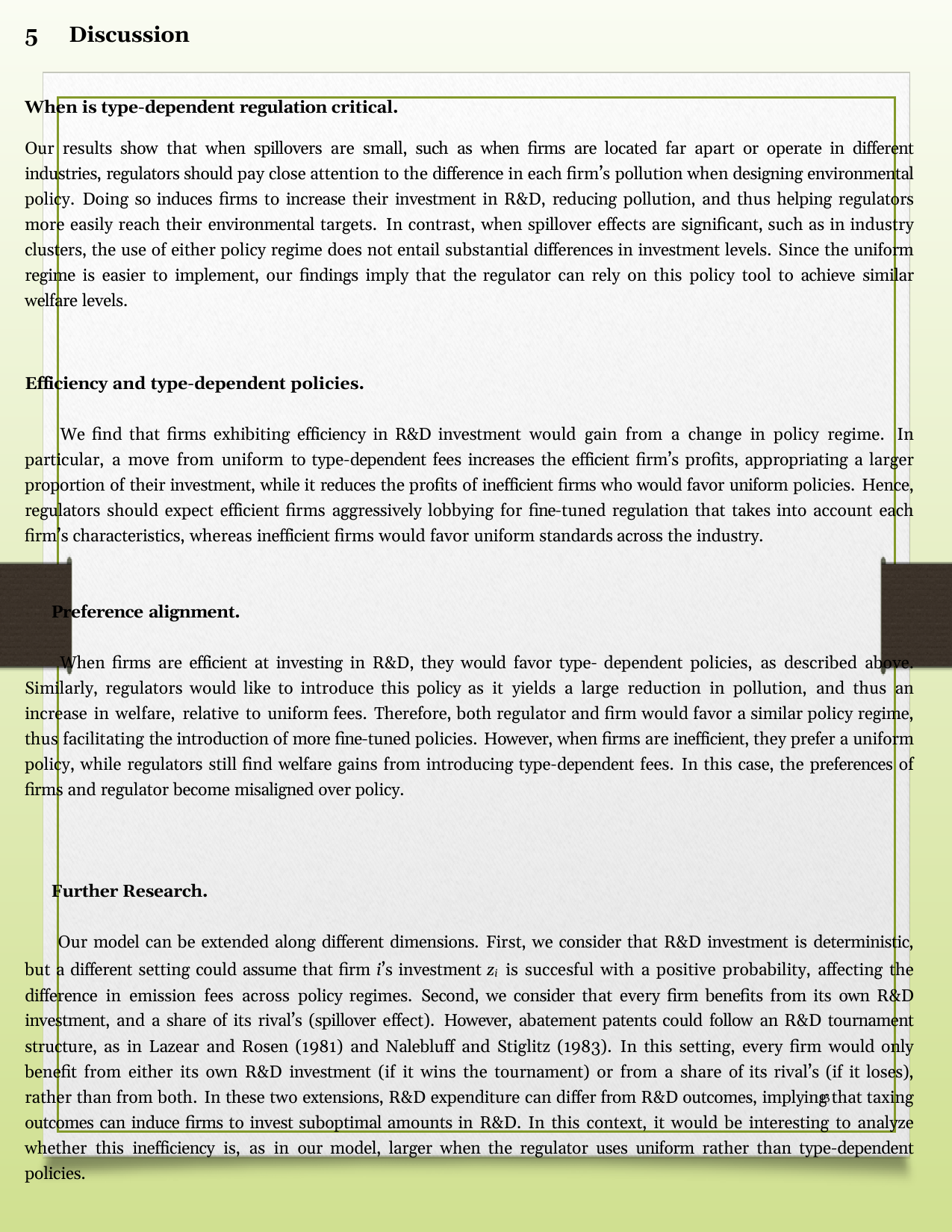

5	Discussion

When is type-dependent regulation critical.
Our results show that when spillovers are small, such as when firms are located far apart or operate in different industries, regulators should pay close attention to the difference in each firm’s pollution when designing environmental policy. Doing so induces firms to increase their investment in R&D, reducing pollution, and thus helping regulators more easily reach their environmental targets. In contrast, when spillover effects are significant, such as in industry clusters, the use of either policy regime does not entail substantial differences in investment levels. Since the uniform regime is easier to implement, our findings imply that the regulator can rely on this policy tool to achieve similar welfare levels.

Efficiency and type-dependent policies.

 We find that firms exhibiting efficiency in R&D investment would gain from a change in policy regime. In particular, a move from uniform to type-dependent fees increases the efficient firm’s profits, appropriating a larger proportion of their investment, while it reduces the profits of inefficient firms who would favor uniform policies. Hence, regulators should expect efficient firms aggressively lobbying for fine-tuned regulation that takes into account each firm’s characteristics, whereas inefficient firms would favor uniform standards across the industry.

Preference alignment.

 When firms are efficient at investing in R&D, they would favor type- dependent policies, as described above. Similarly, regulators would like to introduce this policy as it yields a large reduction in pollution, and thus an increase in welfare, relative to uniform fees. Therefore, both regulator and firm would favor a similar policy regime, thus facilitating the introduction of more fine-tuned policies. However, when firms are inefficient, they prefer a uniform policy, while regulators still find welfare gains from introducing type-dependent fees. In this case, the preferences of firms and regulator become misaligned over policy.

Further Research.

 Our model can be extended along different dimensions. First, we consider that R&D investment is deterministic, but a different setting could assume that firm i’s investment zi is succesful with a positive probability, affecting the difference in emission fees across policy regimes. Second, we consider that every firm benefits from its own R&D investment, and a share of its rival’s (spillover effect). However, abatement patents could follow an R&D tournament structure, as in Lazear and Rosen (1981) and Nalebluff and Stiglitz (1983). In this setting, every firm would only benefit from either its own R&D investment (if it wins the tournament) or from a share of its rival’s (if it loses), rather than from both. In these two extensions, R&D expenditure can differ from R&D outcomes, implying that taxing outcomes can induce firms to invest suboptimal amounts in R&D. In this context, it would be interesting to analyze whether this inefficiency is, as in our model, larger when the regulator uses uniform rather than type-dependent policies.
13